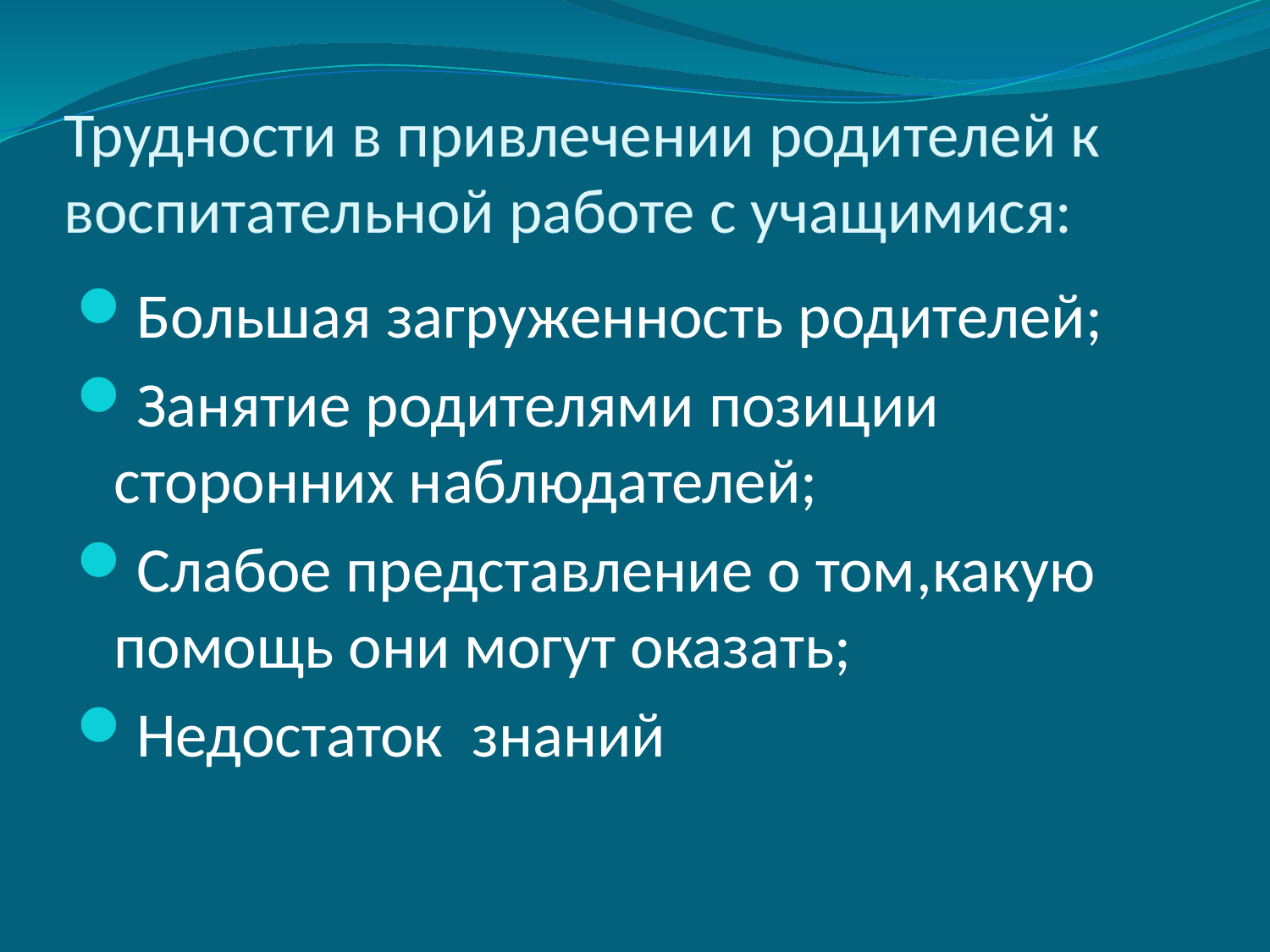

# Трудности в привлечении родителей к воспитательной работе с учащимися:
Большая загруженность родителей;
Занятие родителями позиции сторонних наблюдателей;
Слабое представление о том,какую помощь они могут оказать;
Недостаток  знаний